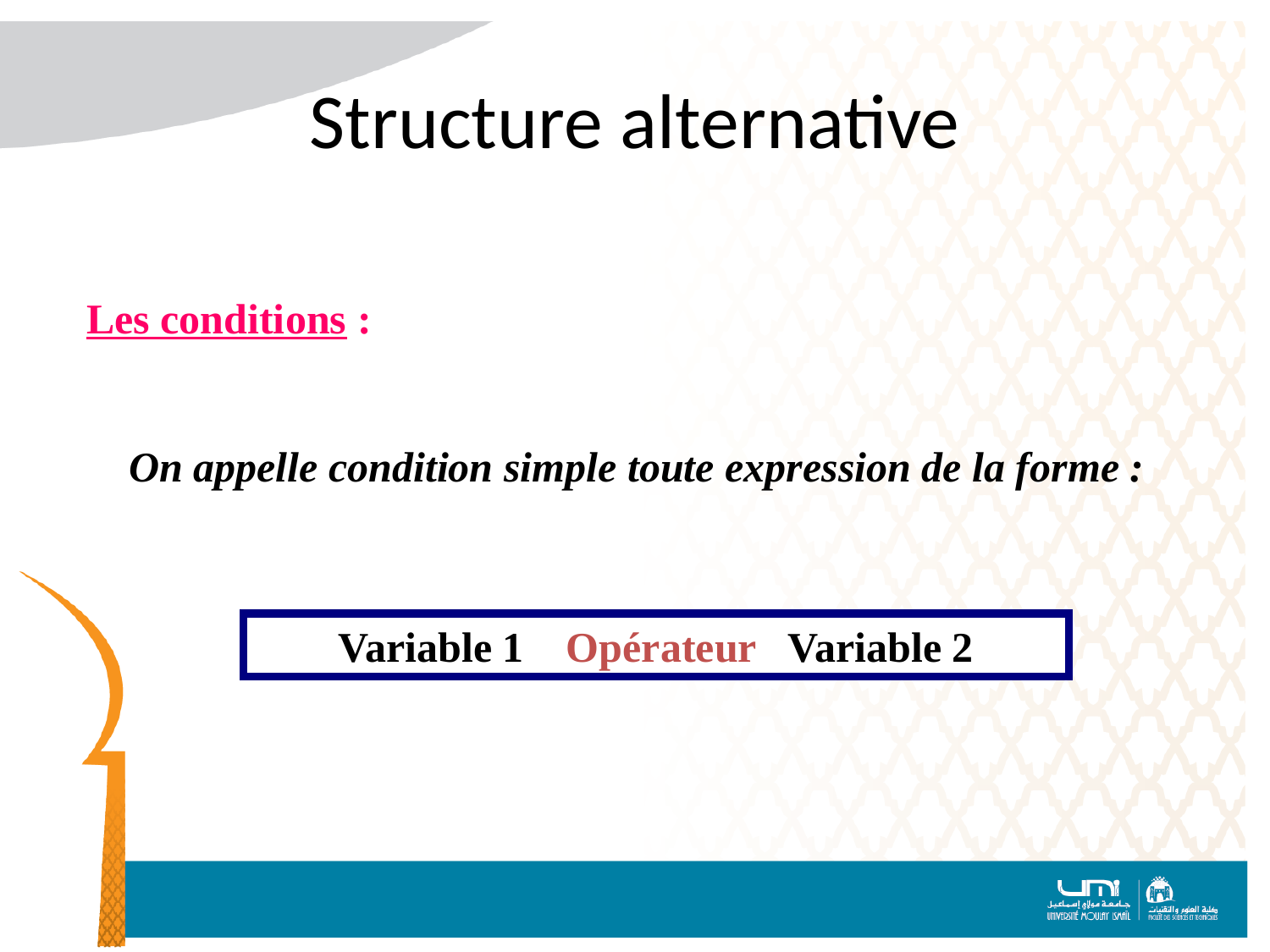

# Structure alternative
Les conditions :
On appelle condition simple toute expression de la forme :
Variable 1    Opérateur   Variable 2